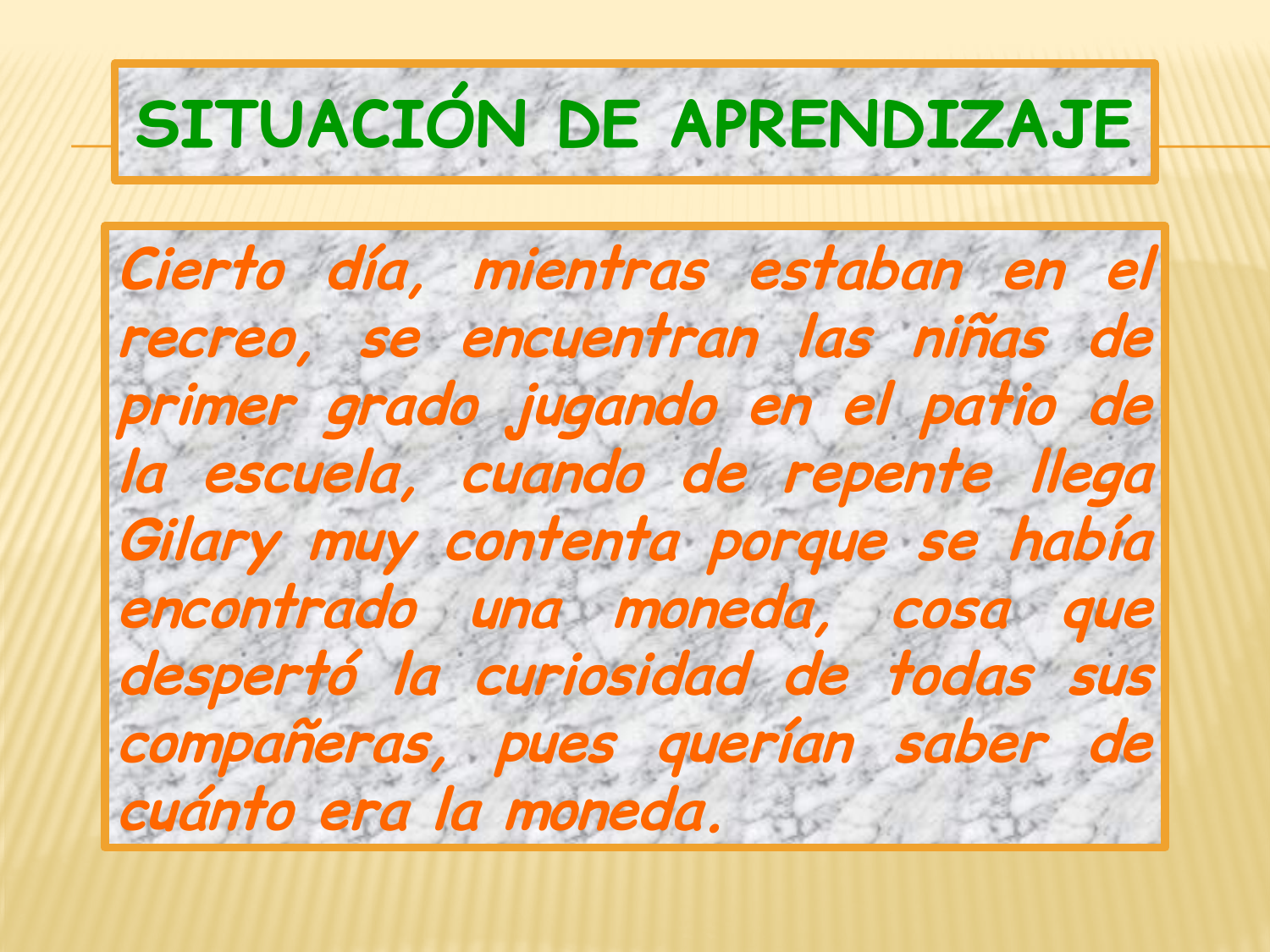

# SITUACIÓN DE APRENDIZAJE
Cierto día, mientras estaban en el recreo, se encuentran las niñas de primer grado jugando en el patio de la escuela, cuando de repente llega Gilary muy contenta porque se había encontrado una moneda, cosa que despertó la curiosidad de todas sus compañeras, pues querían saber de cuánto era la moneda.